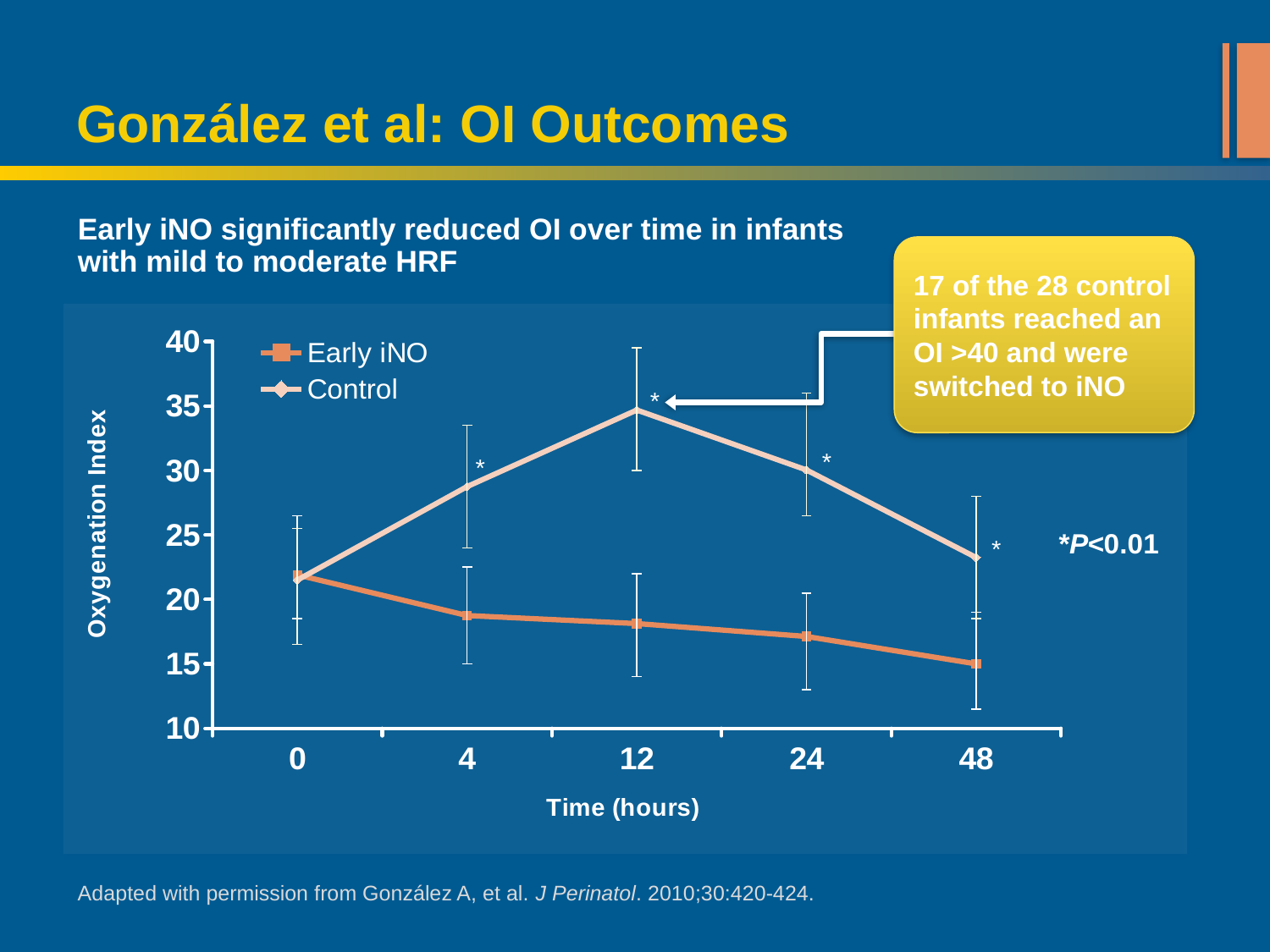

# González et al: OI Outcomes
Early iNO significantly reduced OI over time in infants
with mild to moderate HRF
17 of the 28 control infants reached an
OI >40 and were switched to iNO

### Chart

| Category | Early iNO | Control |
|---|---|---|
| 0 | 21.9 | 21.5 |
| 4 | 18.75 | 28.75 |
| 12 | 18.125 | 34.688 |
| 24 | 17.125 | 30.038 |
| 48 | 15.0 | 23.25 |
Adapted with permission from González A, et al. J Perinatol. 2010;30:420-424.